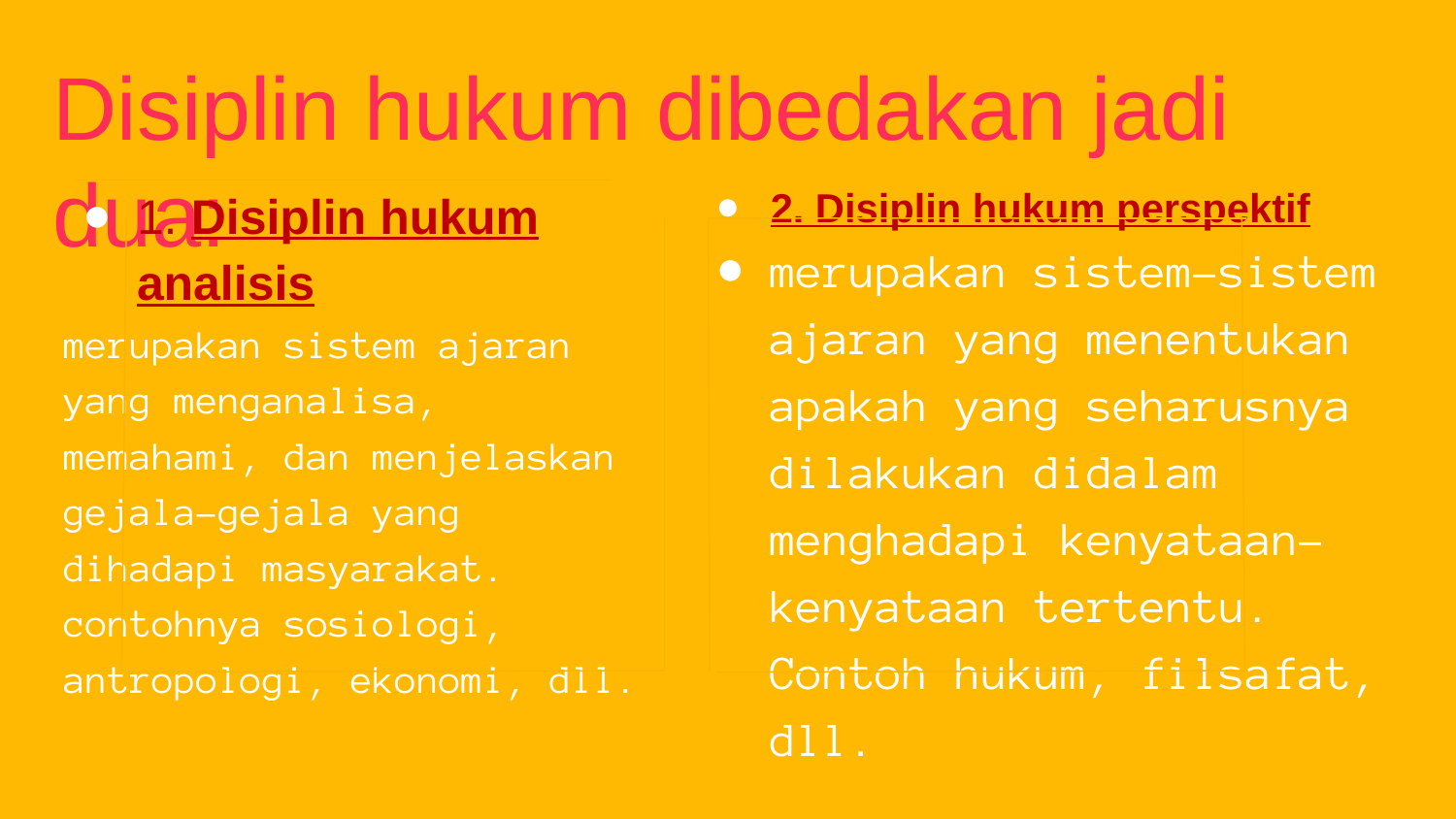

# Disiplin hukum dibedakan jadi dua:
2. Disiplin hukum perspektif
merupakan sistem-sistem ajaran yang menentukan apakah yang seharusnya dilakukan didalam menghadapi kenyataan-kenyataan tertentu. Contoh hukum, filsafat, dll.
1. Disiplin hukum analisis
merupakan sistem ajaran yang menganalisa, memahami, dan menjelaskan gejala-gejala yang dihadapi masyarakat. contohnya sosiologi, antropologi, ekonomi, dll.